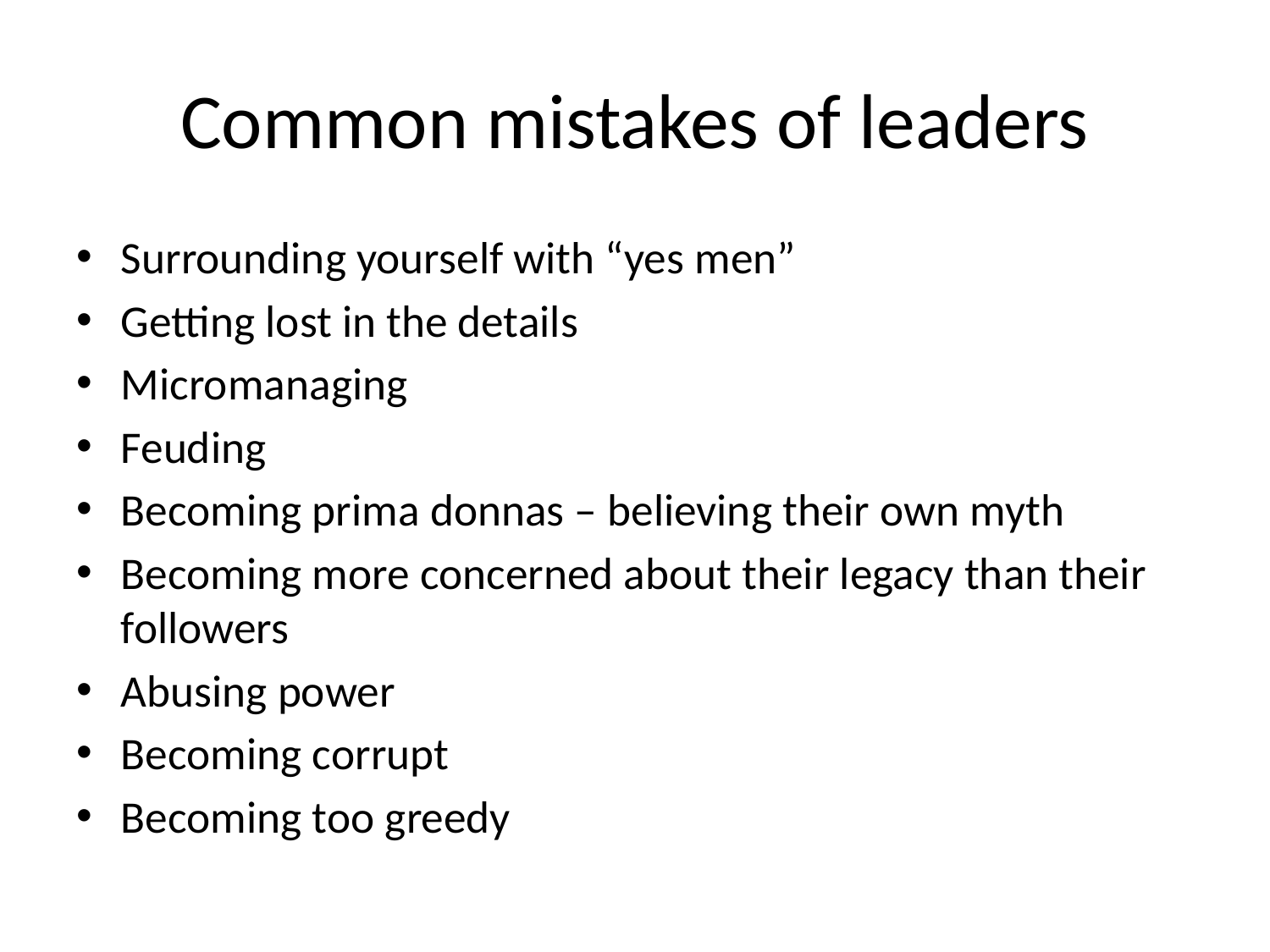

# Common mistakes of leaders
Surrounding yourself with “yes men”
Getting lost in the details
Micromanaging
Feuding
Becoming prima donnas – believing their own myth
Becoming more concerned about their legacy than their followers
Abusing power
Becoming corrupt
Becoming too greedy